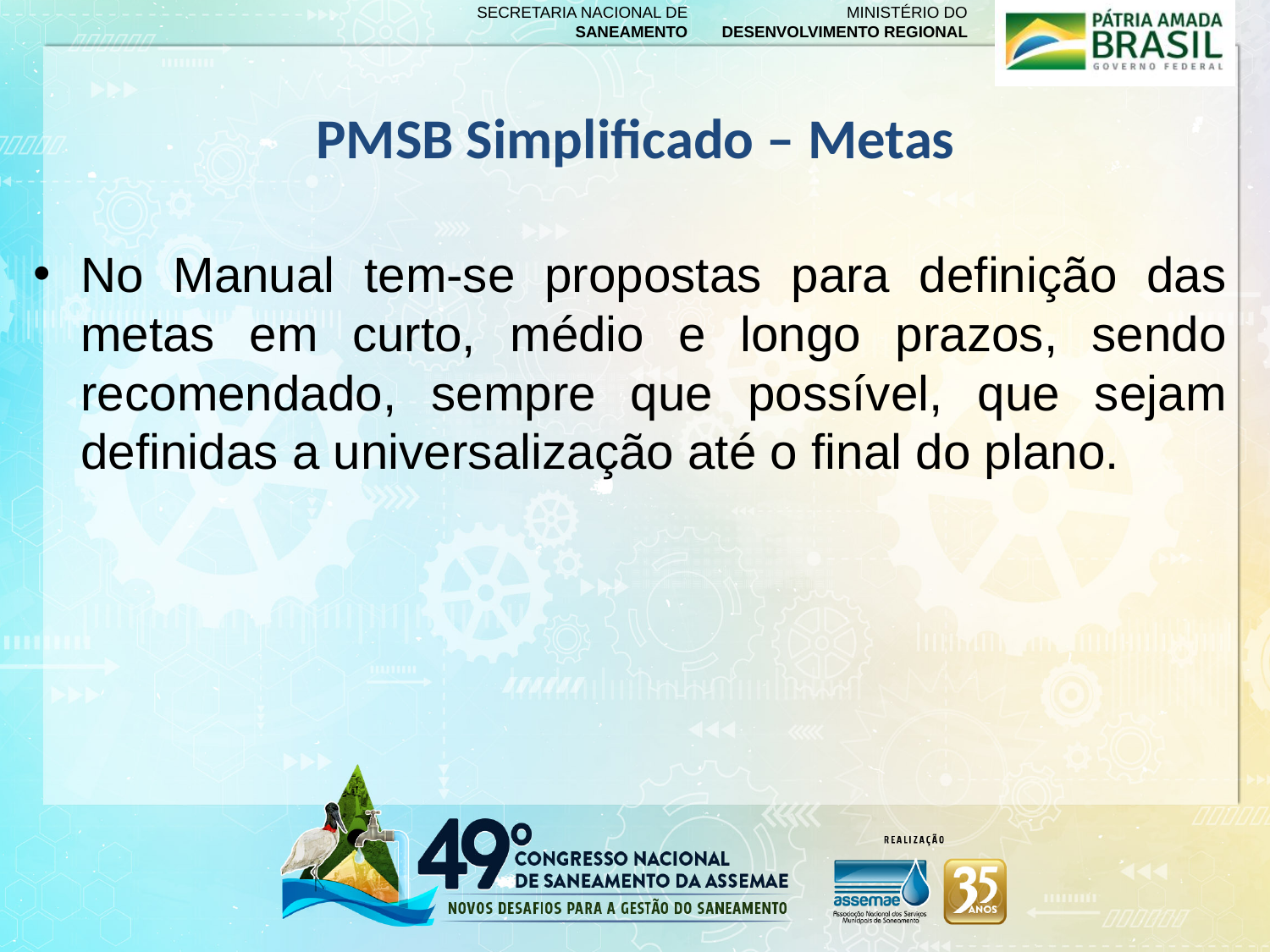

PMSB Simplificado – Metas
#
No Manual tem-se propostas para definição das metas em curto, médio e longo prazos, sendo recomendado, sempre que possível, que sejam definidas a universalização até o final do plano.